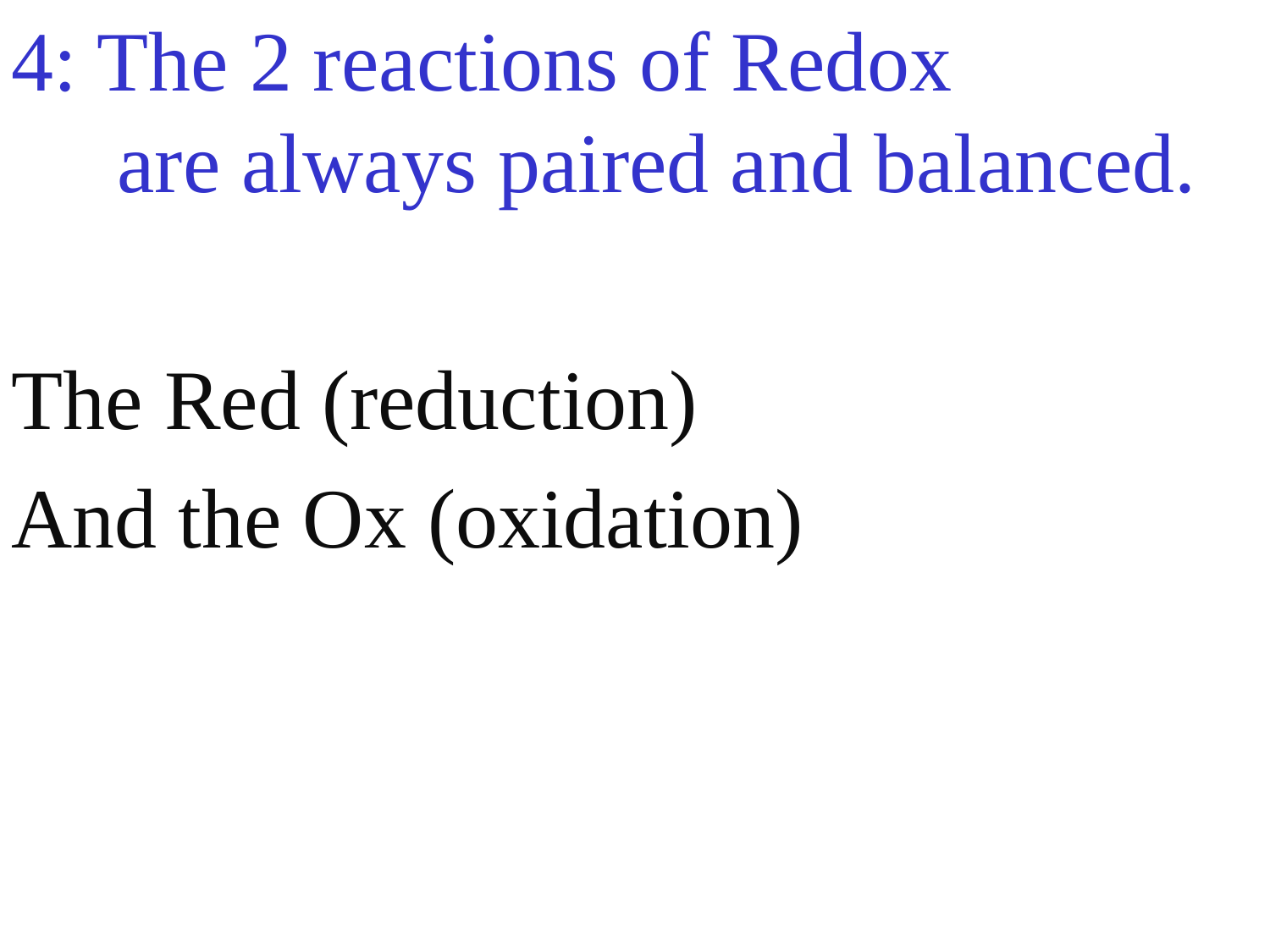

4: The 2 reactions of Redox
     are always paired and balanced.

The Red (reduction)
And the Ox (oxidation)